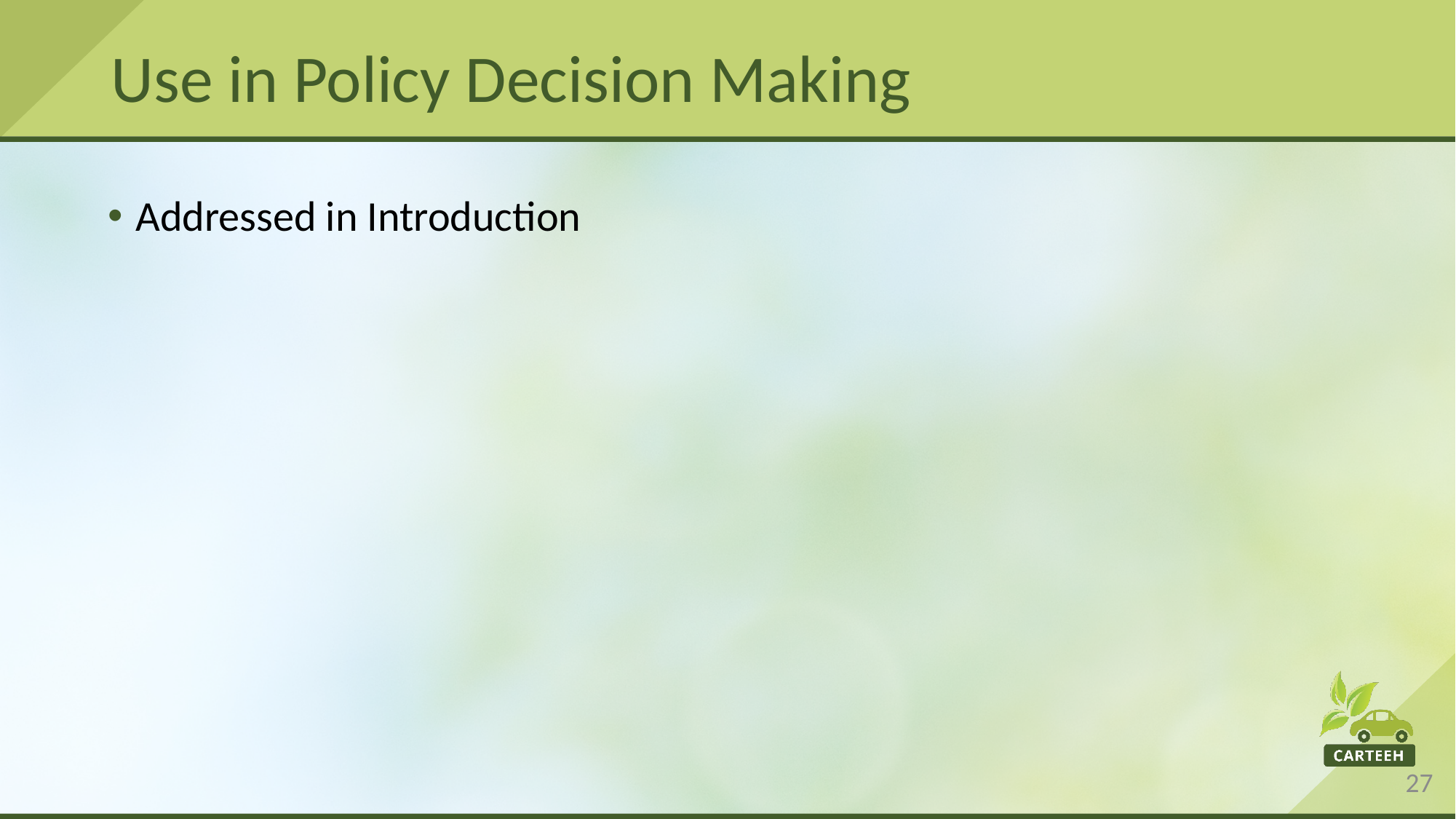

# Use in Policy Decision Making
Addressed in Introduction